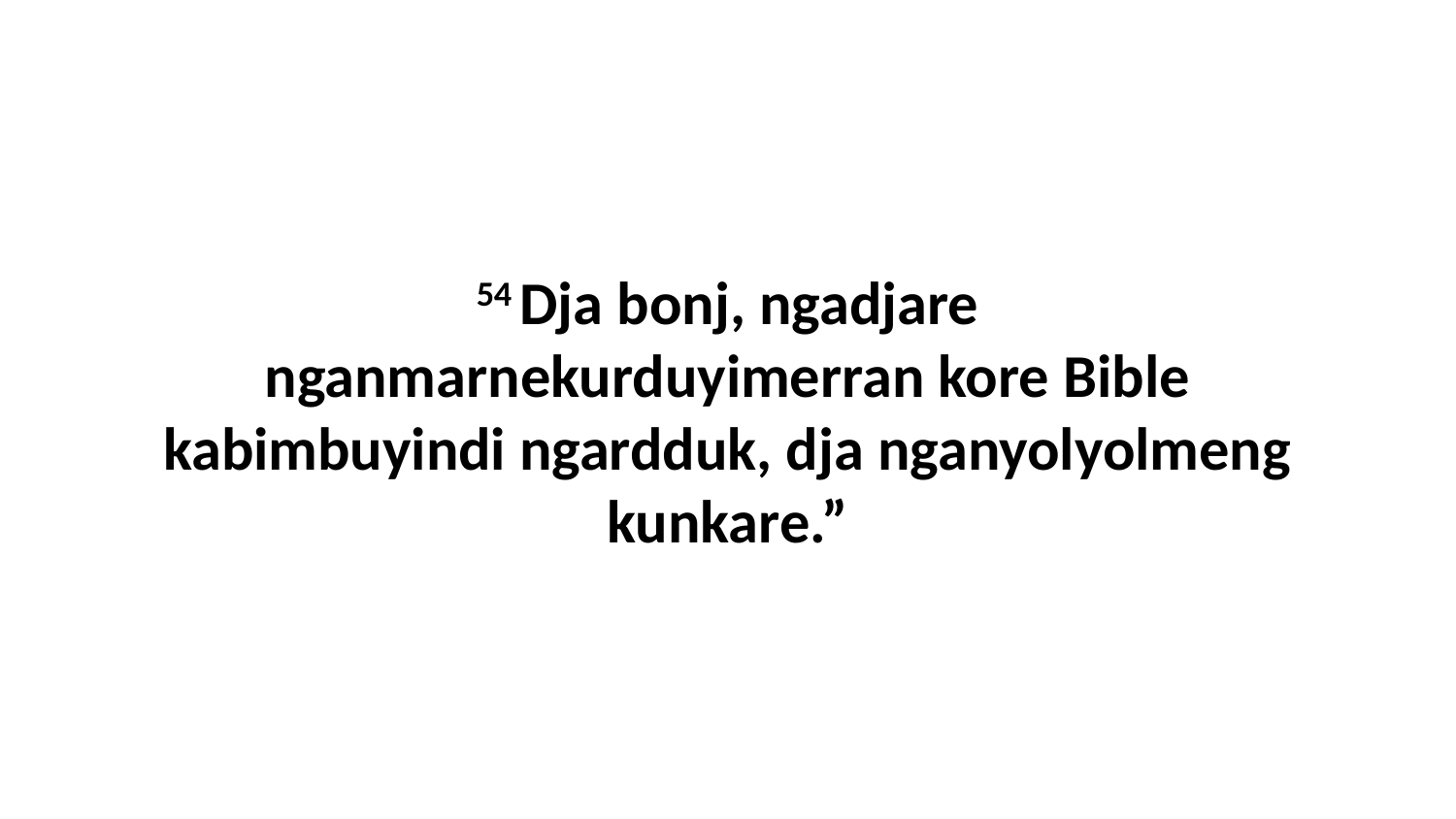

54 Dja bonj, ngadjare nganmarnekurduyimerran kore Bible kabimbuyindi ngardduk, dja nganyolyolmeng kunkare.”